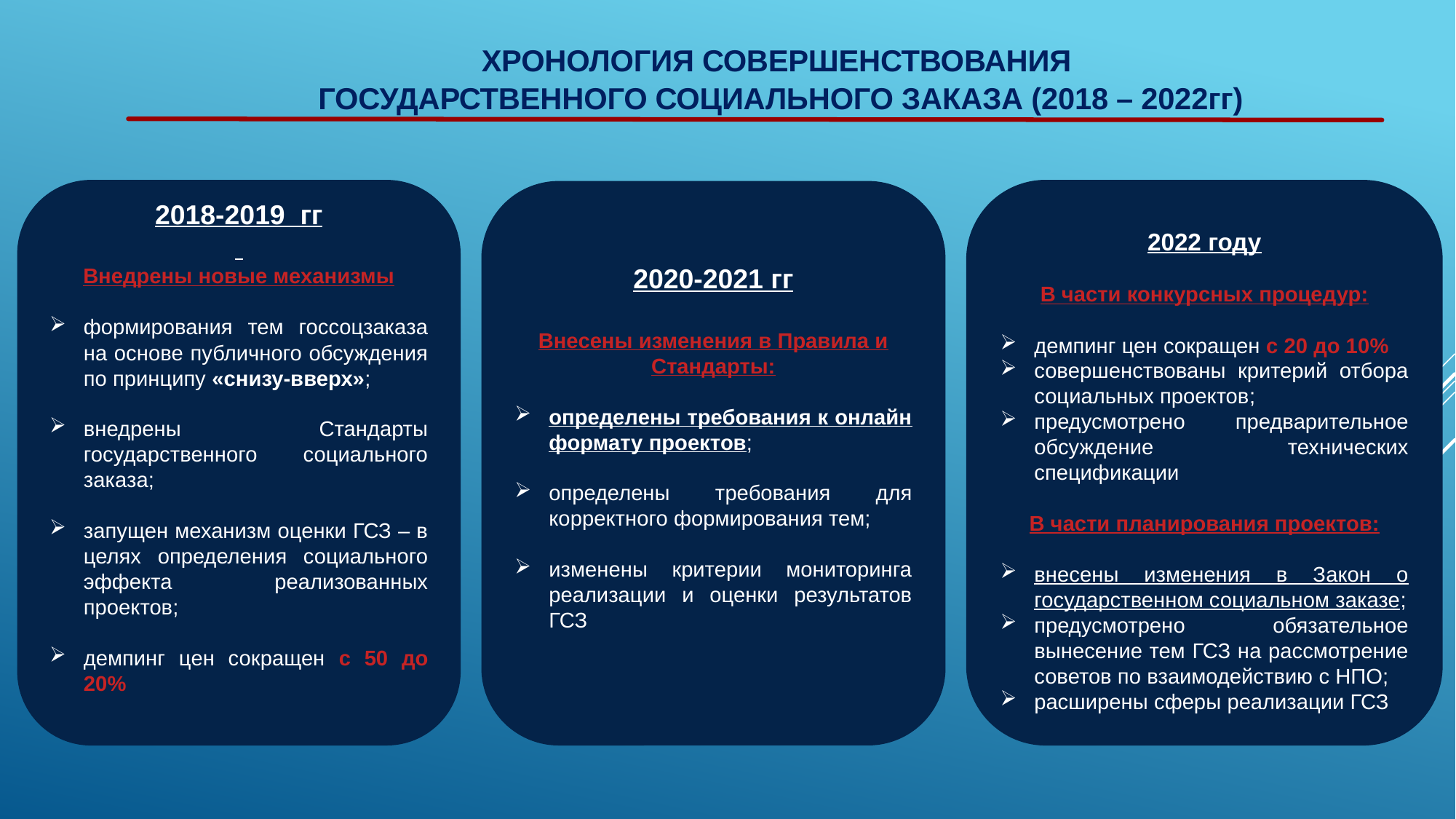

ХРОНОЛОГИЯ СОВЕРШЕНСТВОВАНИЯ
 ГОСУДАРСТВЕННОГО СОЦИАЛЬНОГО ЗАКАЗА (2018 – 2022гг)
2018-2019  гг

Внедрены новые механизмы

формирования тем госсоцзаказа на основе публичного обсуждения по принципу «снизу-вверх»;

внедрены Стандарты государственного социального заказа;

запущен механизм оценки ГСЗ – в целях определения социального эффекта реализованных проектов;

демпинг цен сокращен с 50 до 20%

2022 году

В части конкурсных процедур:

демпинг цен сокращен с 20 до 10%
совершенствованы критерий отбора социальных проектов;
предусмотрено предварительное обсуждение технических спецификации

В части планирования проектов:

внесены изменения в Закон о государственном социальном заказе;
предусмотрено обязательное вынесение тем ГСЗ на рассмотрение советов по взаимодействию с НПО;
расширены сферы реализации ГСЗ

2020-2021 гг

Внесены изменения в Правила и Стандарты:

определены требования к онлайн формату проектов;

определены требования для корректного формирования тем;

изменены критерии мониторинга реализации и оценки результатов ГСЗ